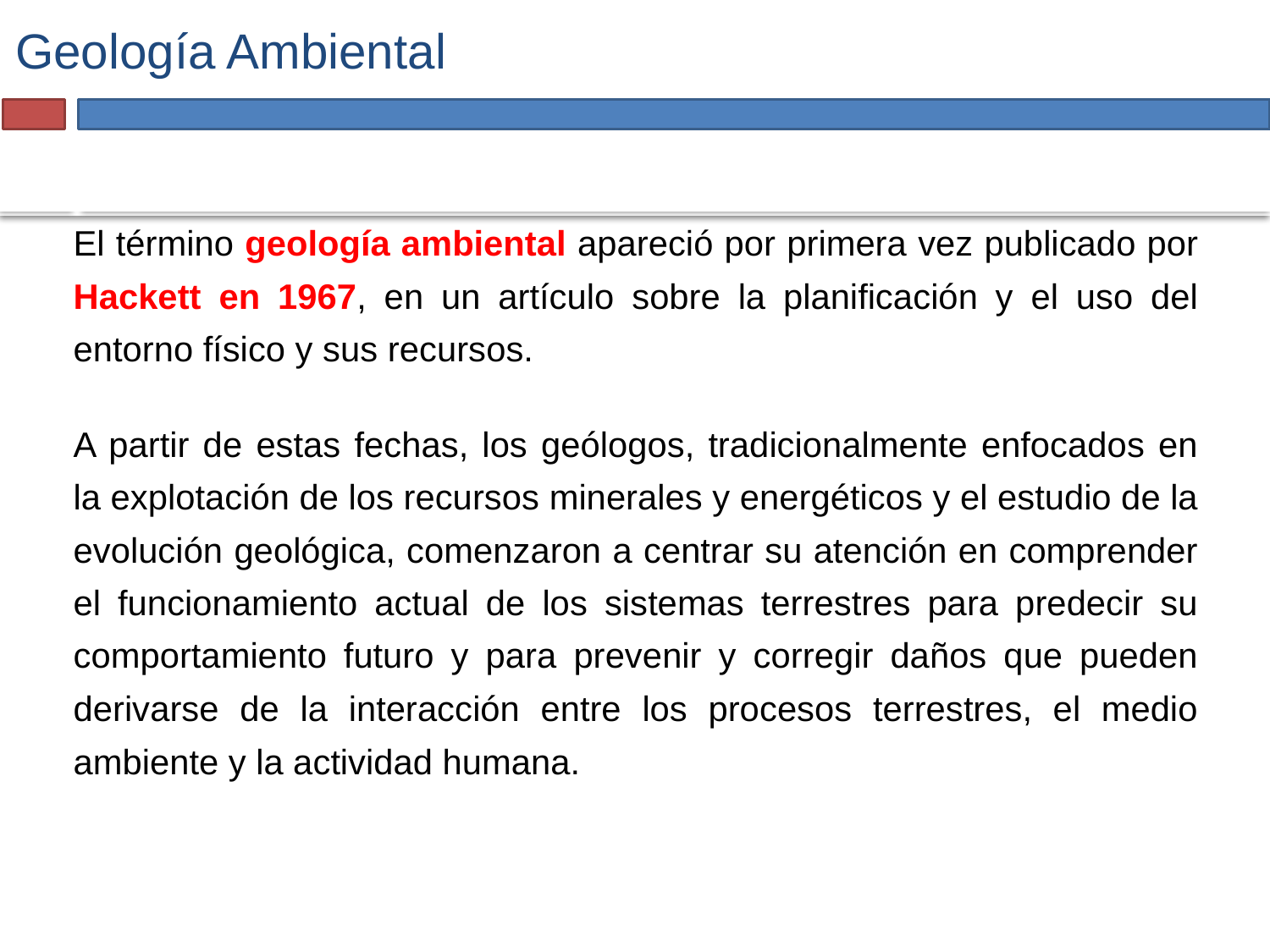

# Geología Ambiental

El término geología ambiental apareció por primera vez publicado por Hackett en 1967, en un artículo sobre la planificación y el uso del entorno físico y sus recursos.
A partir de estas fechas, los geólogos, tradicionalmente enfocados en la explotación de los recursos minerales y energéticos y el estudio de la evolución geológica, comenzaron a centrar su atención en comprender el funcionamiento actual de los sistemas terrestres para predecir su comportamiento futuro y para prevenir y corregir daños que pueden derivarse de la interacción entre los procesos terrestres, el medio ambiente y la actividad humana.